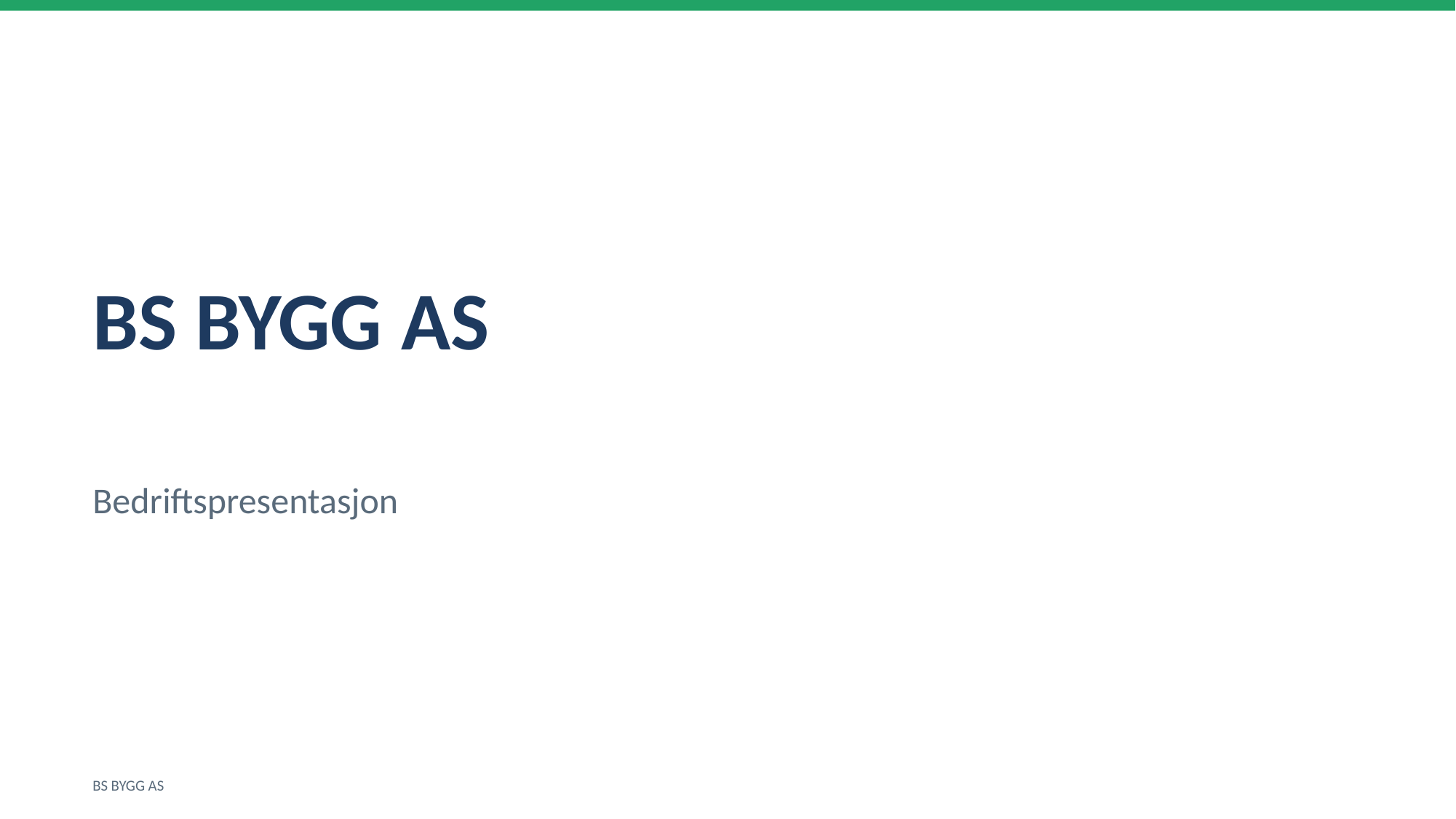

BS BYGG AS
Bedriftspresentasjon
BS BYGG AS